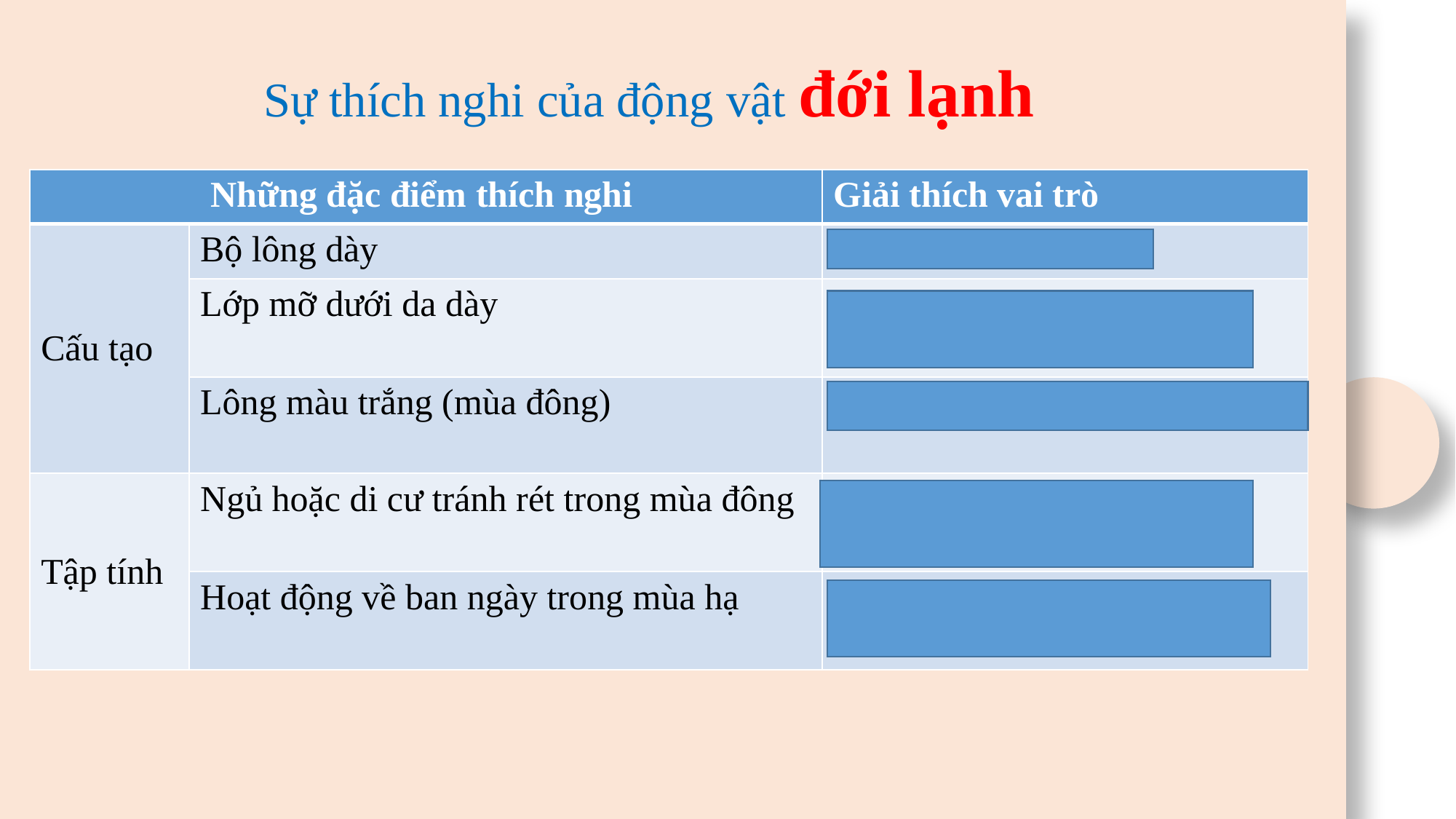

Sự thích nghi của động vật đới lạnh
| Những đặc điểm thích nghi |  | Giải thích vai trò |
| --- | --- | --- |
| Cấu tạo | Bộ lông dày | Giữ nhiệt cho cơ thể |
|  | Lớp mỡ dưới da dày | Giữ nhiệt, dự trữ năng lượng chống rét |
|  | Lông màu trắng (mùa đông) | Dễ lẫn với tuyết che mất kẻ thù |
| Tập tính | Ngủ hoặc di cư tránh rét trong mùa đông | Tiết kiệm, năng lượng Tránh rét, tìm nơi ấm áp |
|  | Hoạt động về ban ngày trong mùa hạ | Tận dụng nguồn nhiệt từ mặt trời |